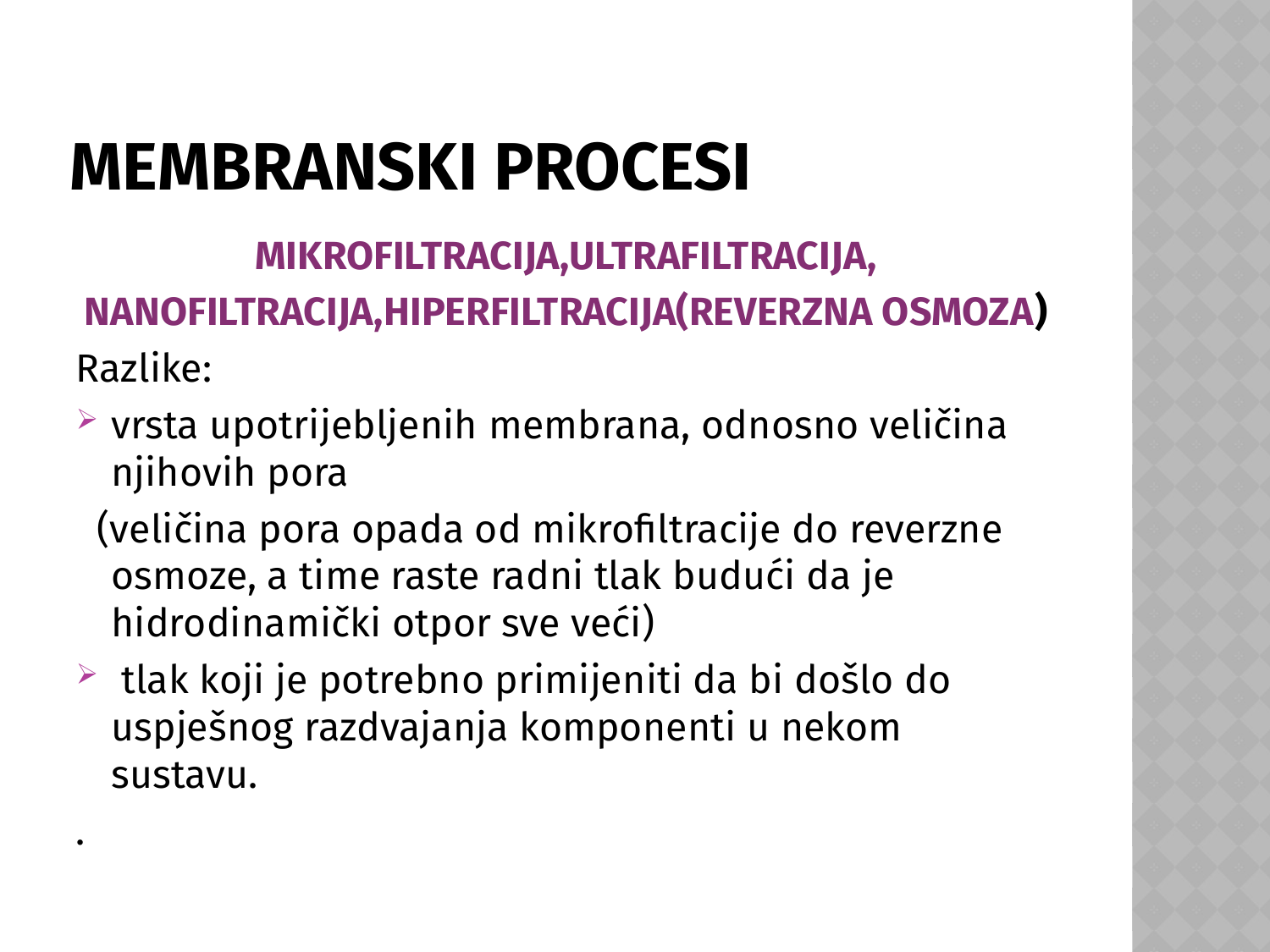

# membranski procesi
MIKROFILTRACIJA,ULTRAFILTRACIJA,
NANOFILTRACIJA,HIPERFILTRACIJA(REVERZNA OSMOZA)
Razlike:
vrsta upotrijebljenih membrana, odnosno veličina njihovih pora
  (veličina pora opada od mikrofiltracije do reverzne osmoze, a time raste radni tlak budući da je hidrodinamički otpor sve veći)
 tlak koji je potrebno primijeniti da bi došlo do uspješnog razdvajanja komponenti u nekom sustavu.
.